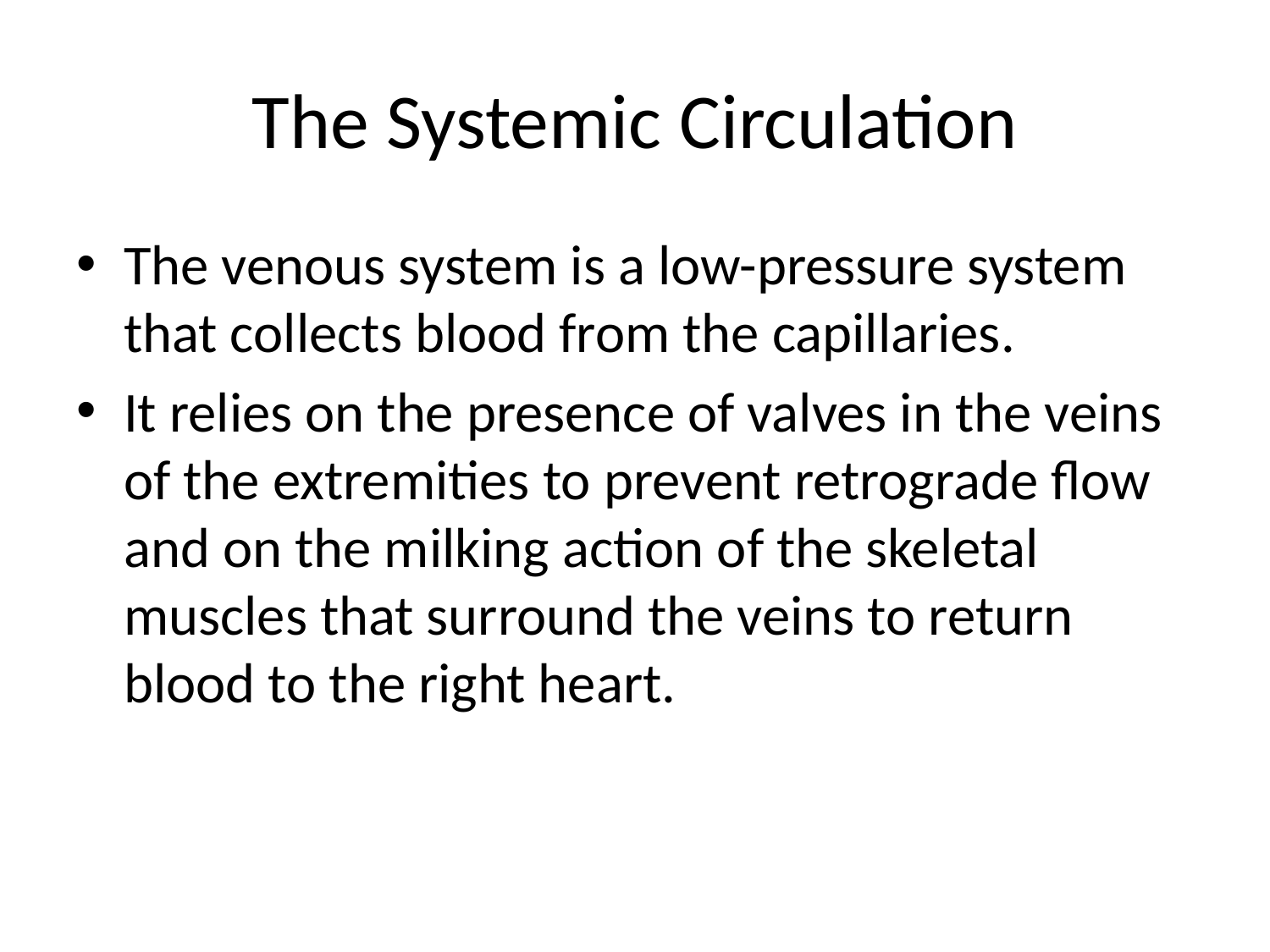

# The Systemic Circulation
The venous system is a low-pressure system that collects blood from the capillaries.
It relies on the presence of valves in the veins of the extremities to prevent retrograde flow and on the milking action of the skeletal muscles that surround the veins to return blood to the right heart.